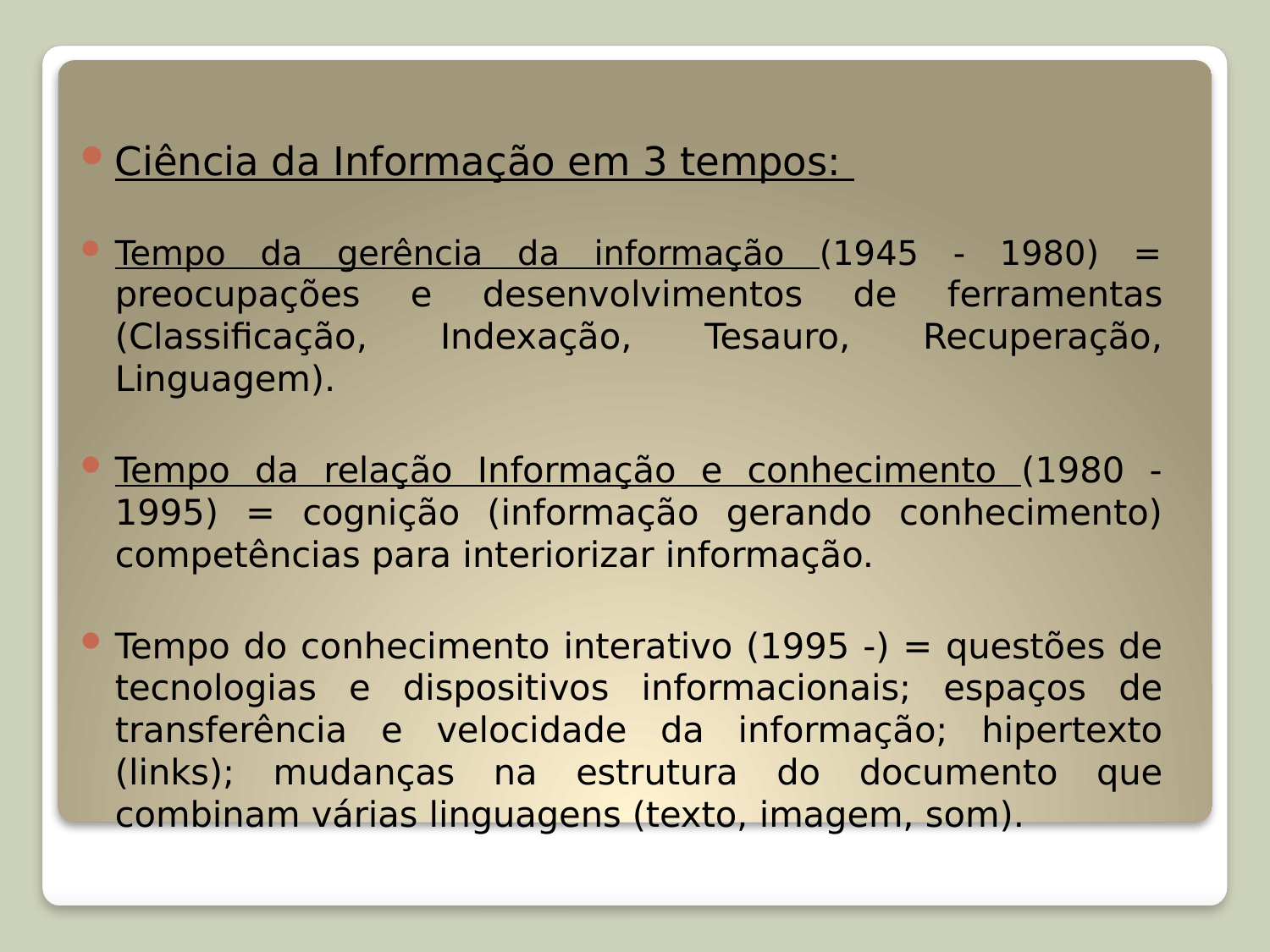

Ciência da Informação em 3 tempos:

Tempo da gerência da informação (1945 - 1980) = preocupações e desenvolvimentos de ferramentas (Classificação, Indexação, Tesauro, Recuperação, Linguagem).

Tempo da relação Informação e conhecimento (1980 - 1995) = cognição (informação gerando conhecimento) competências para interiorizar informação.

Tempo do conhecimento interativo (1995 -) = questões de tecnologias e dispositivos informacionais; espaços de transferência e velocidade da informação; hipertexto (links); mudanças na estrutura do documento que combinam várias linguagens (texto, imagem, som).